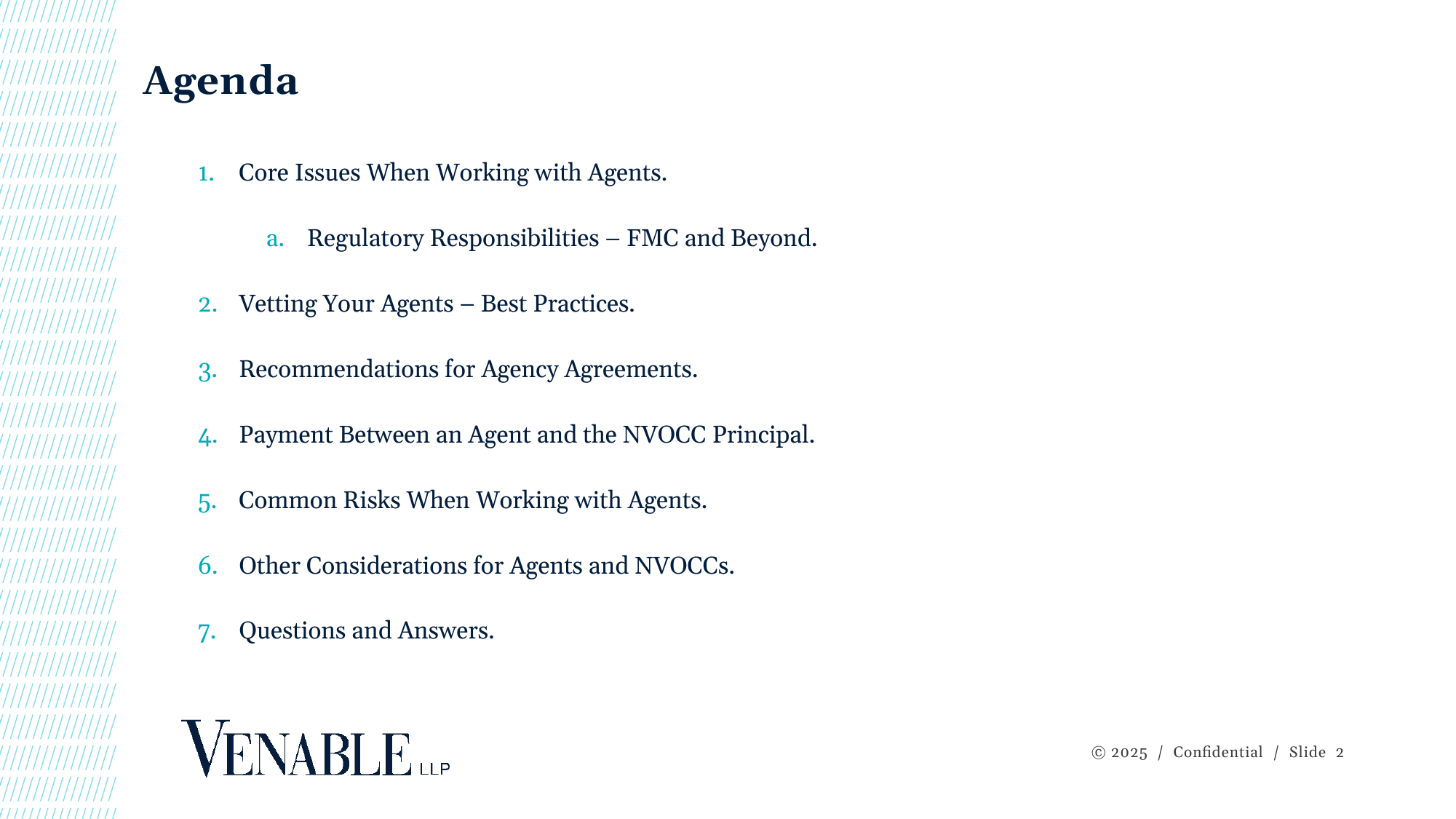

# Agenda
Core Issues When Working with Agents.
Regulatory Responsibilities – FMC and Beyond.
Vetting Your Agents – Best Practices.
Recommendations for Agency Agreements.
Payment Between an Agent and the NVOCC Principal.
Common Risks When Working with Agents.
Other Considerations for Agents and NVOCCs.
Questions and Answers.

 © 2025  /  Confidential  /  Slide  2